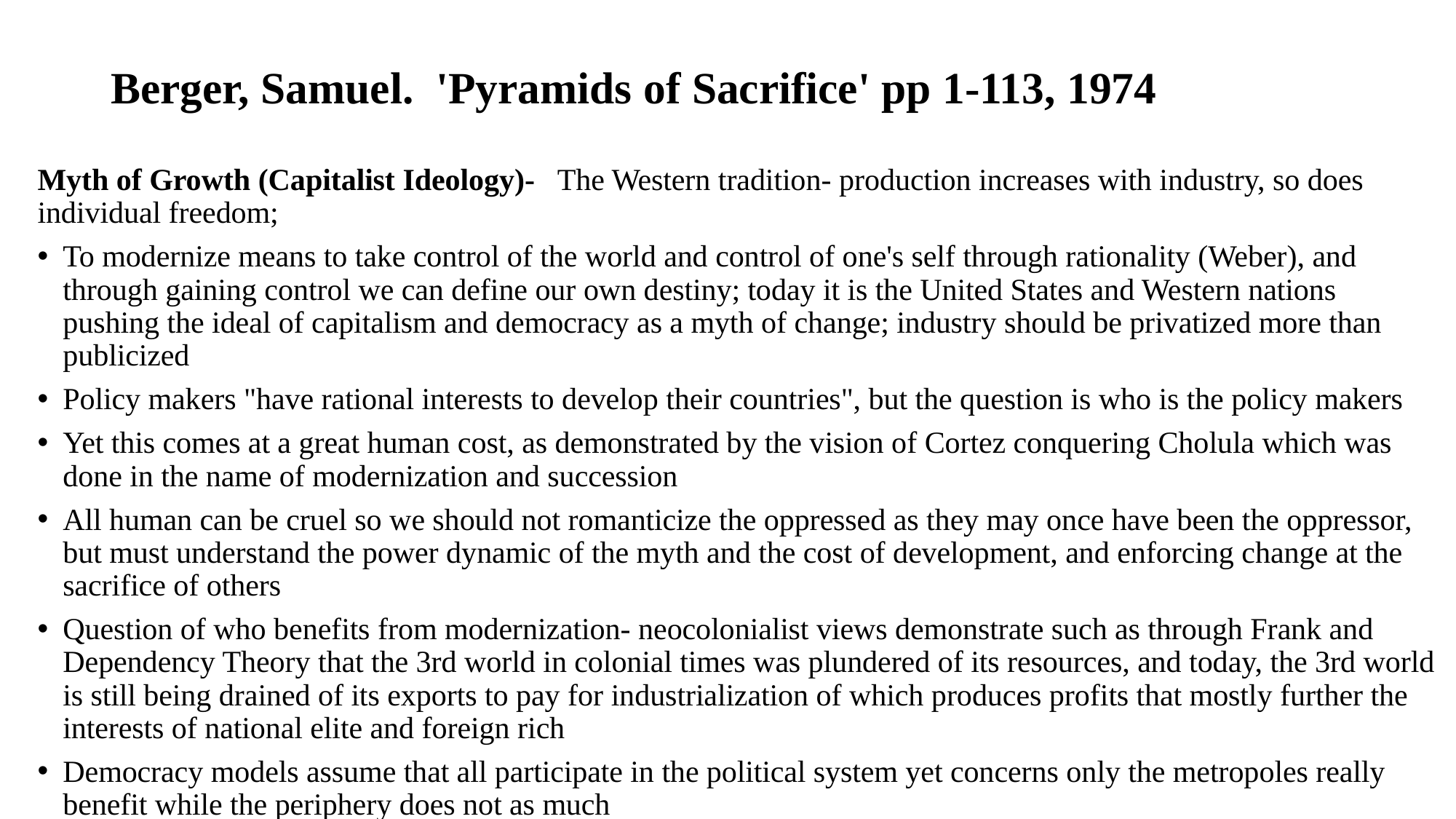

# Berger, Samuel.  'Pyramids of Sacrifice' pp 1-113, 1974
Myth of Growth (Capitalist Ideology)-   The Western tradition- production increases with industry, so does individual freedom;
To modernize means to take control of the world and control of one's self through rationality (Weber), and through gaining control we can define our own destiny; today it is the United States and Western nations pushing the ideal of capitalism and democracy as a myth of change; industry should be privatized more than publicized
Policy makers "have rational interests to develop their countries", but the question is who is the policy makers
Yet this comes at a great human cost, as demonstrated by the vision of Cortez conquering Cholula which was done in the name of modernization and succession
All human can be cruel so we should not romanticize the oppressed as they may once have been the oppressor, but must understand the power dynamic of the myth and the cost of development, and enforcing change at the sacrifice of others
Question of who benefits from modernization- neocolonialist views demonstrate such as through Frank and Dependency Theory that the 3rd world in colonial times was plundered of its resources, and today, the 3rd world is still being drained of its exports to pay for industrialization of which produces profits that mostly further the interests of national elite and foreign rich
Democracy models assume that all participate in the political system yet concerns only the metropoles really benefit while the periphery does not as much